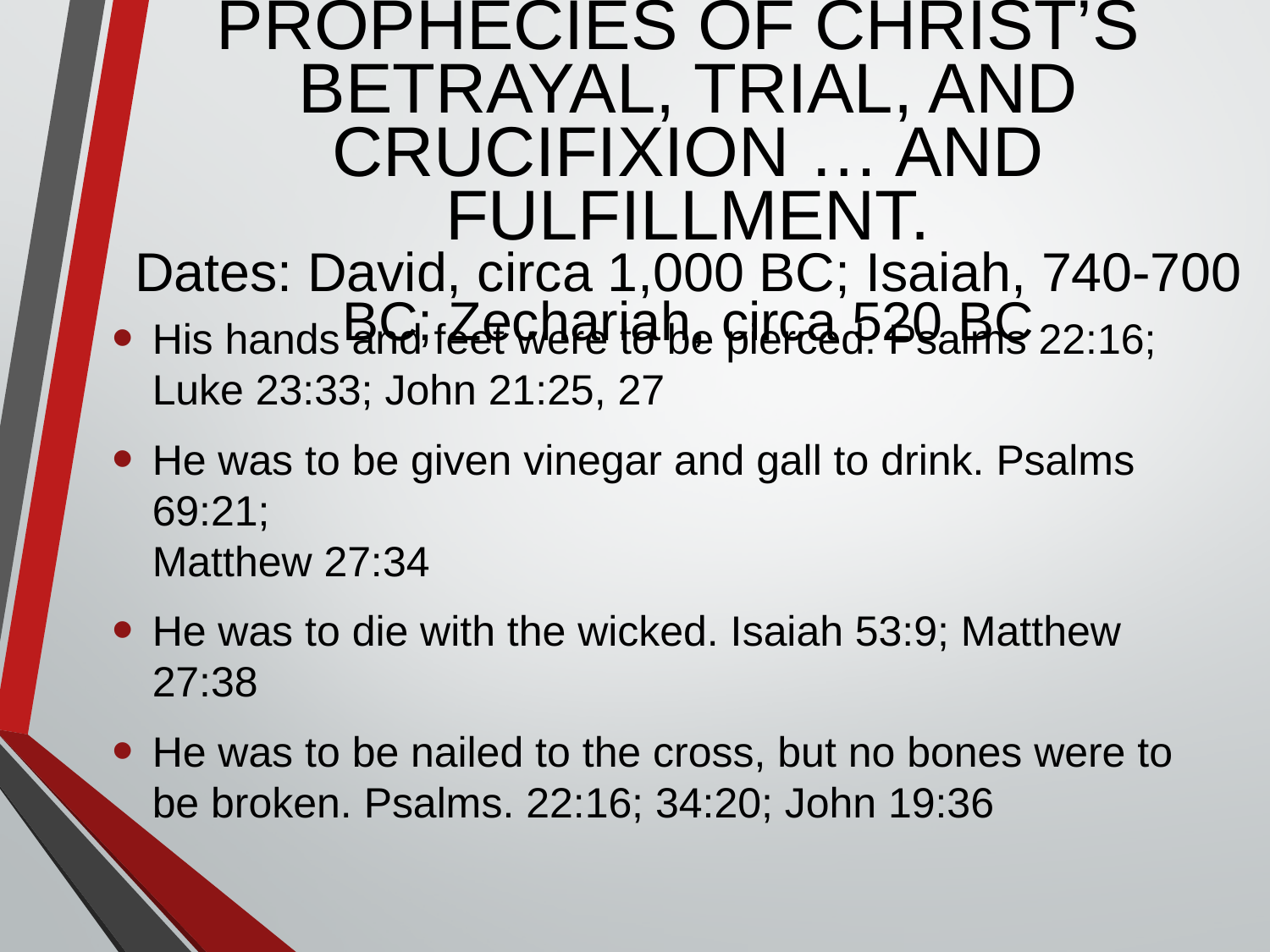

# PROPHECIES OF CHRIST’S BETRAYAL, TRIAL, AND CRUCIFIXION … AND FULFILLMENT. Dates: David, circa 1,000 BC; Isaiah, 740-700 BC; Zechariah, circa 520 BC
His hands and feet were to be pierced. Psalms 22:16;
Luke 23:33; John 21:25, 27
He was to be given vinegar and gall to drink. Psalms 69:21;
Matthew 27:34
He was to die with the wicked. Isaiah 53:9; Matthew 27:38
He was to be nailed to the cross, but no bones were to be broken. Psalms. 22:16; 34:20; John 19:36